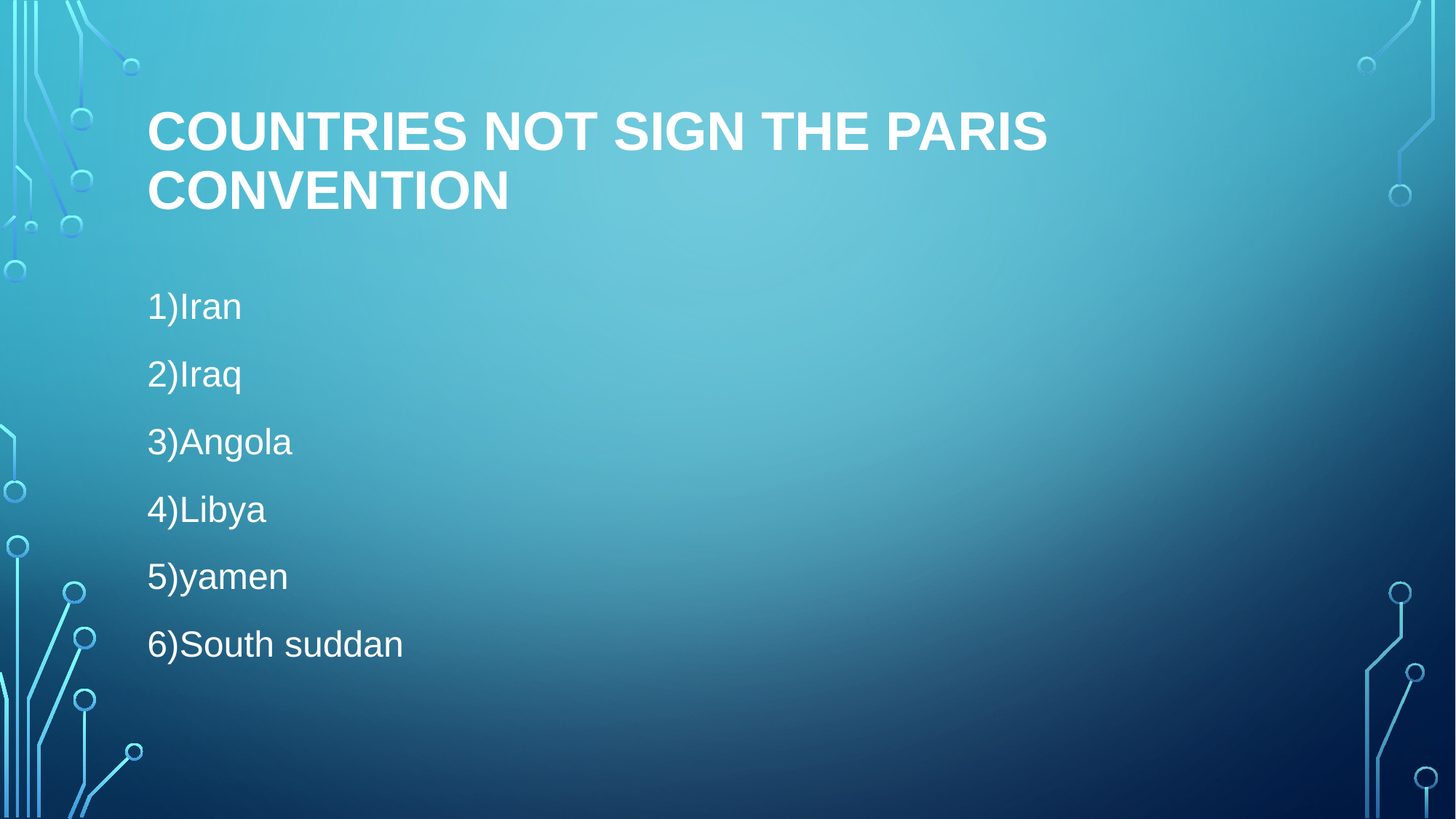

# Countries not sign the Paris convention
1)Iran
2)Iraq
3)Angola
4)Libya
5)yamen
6)South suddan